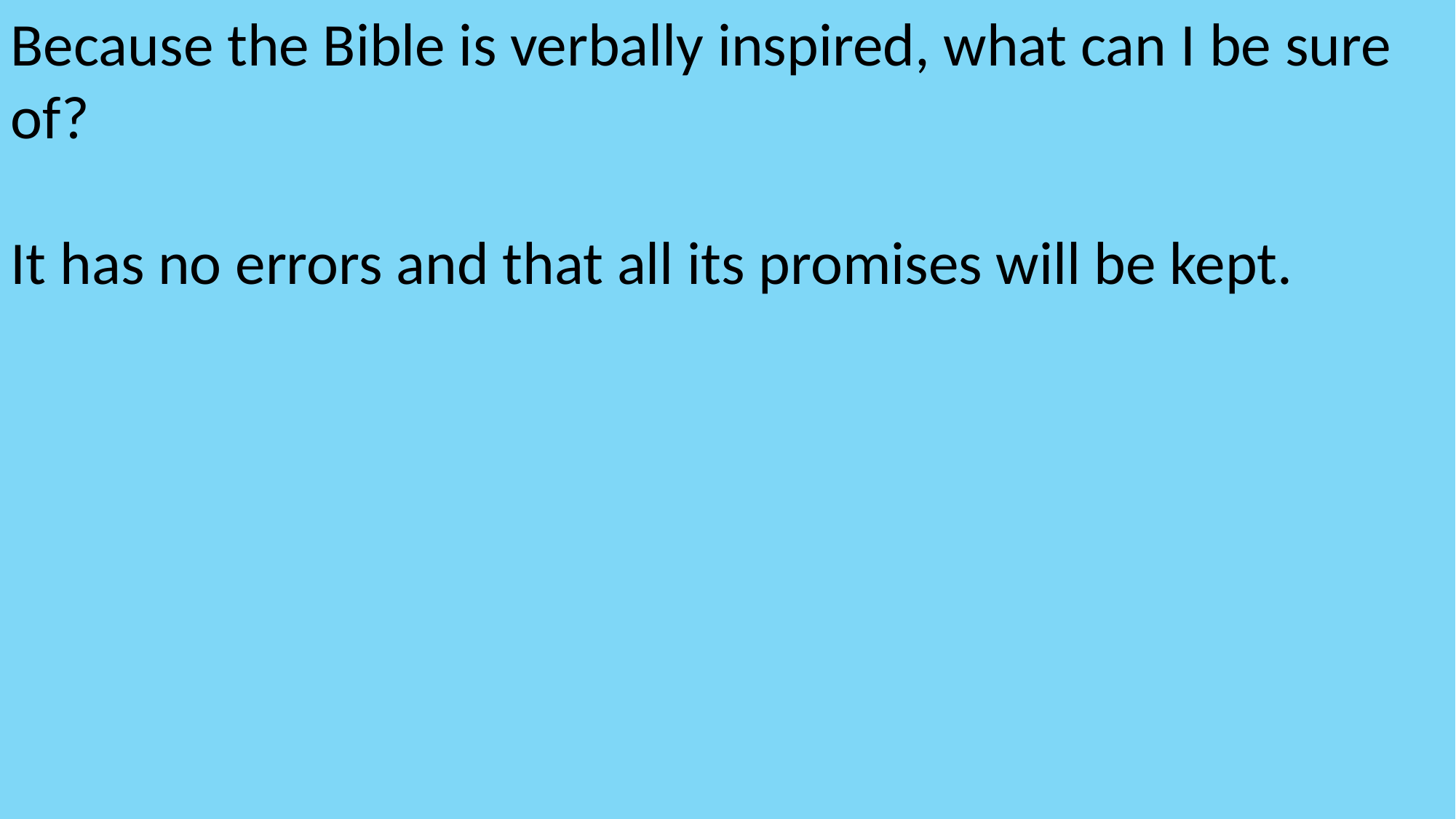

Because the Bible is verbally inspired, what can I be sure of?

It has no errors and that all its promises will be kept.